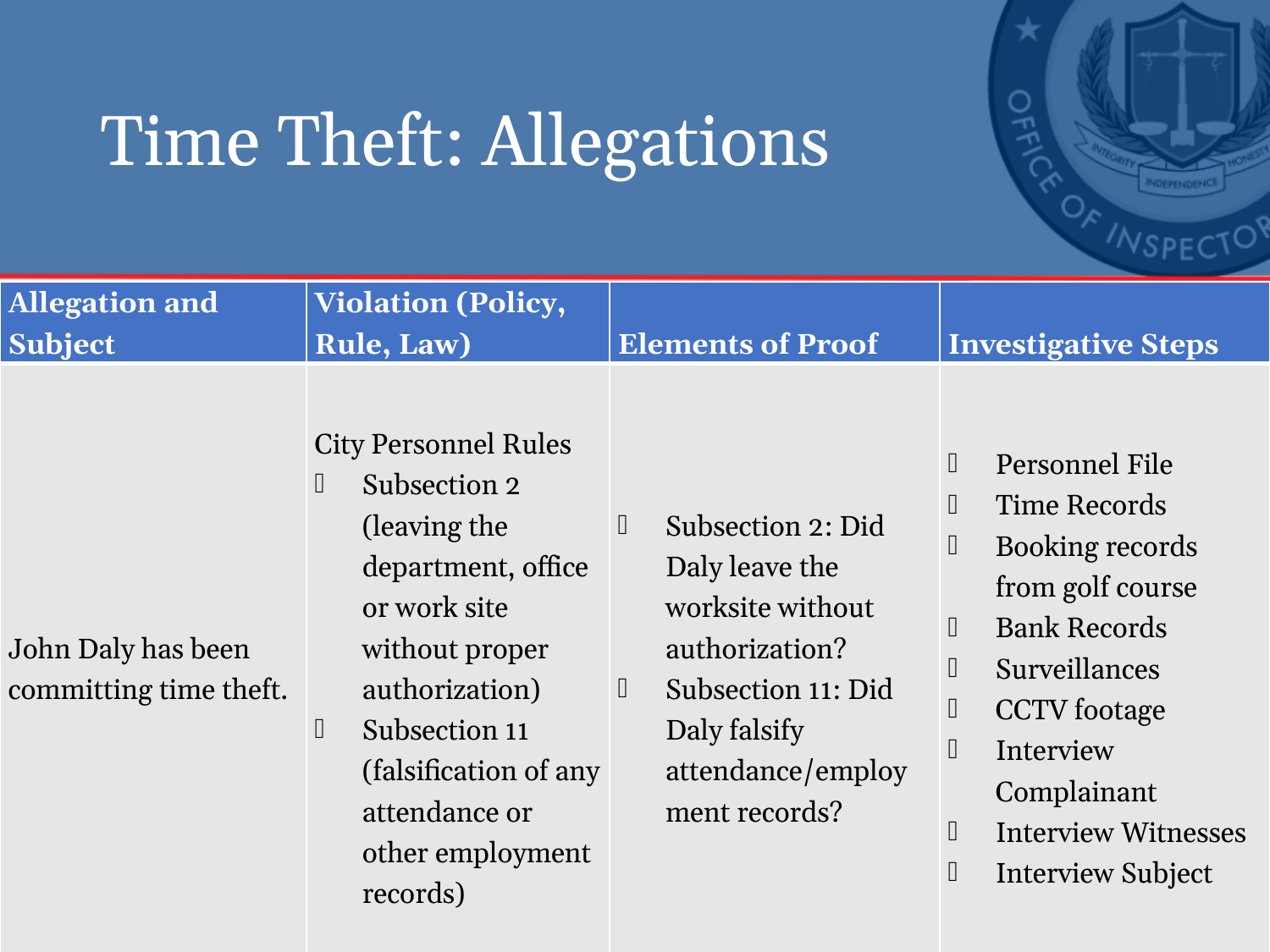

# Time Theft: Allegations
| Allegation and Subject | Violation (Policy, Rule, Law) | Elements of Proof | Investigative Steps |
| --- | --- | --- | --- |
| John Daly has been committing time theft. | City Personnel Rules Subsection 2 (leaving the department, office or work site without proper authorization) Subsection 11 (falsification of any attendance or other employment records) | Subsection 2: Did Daly leave the worksite without authorization? Subsection 11: Did Daly falsify attendance/employment records? | Personnel File Time Records Booking records from golf course Bank Records Surveillances CCTV footage Interview Complainant Interview Witnesses Interview Subject |